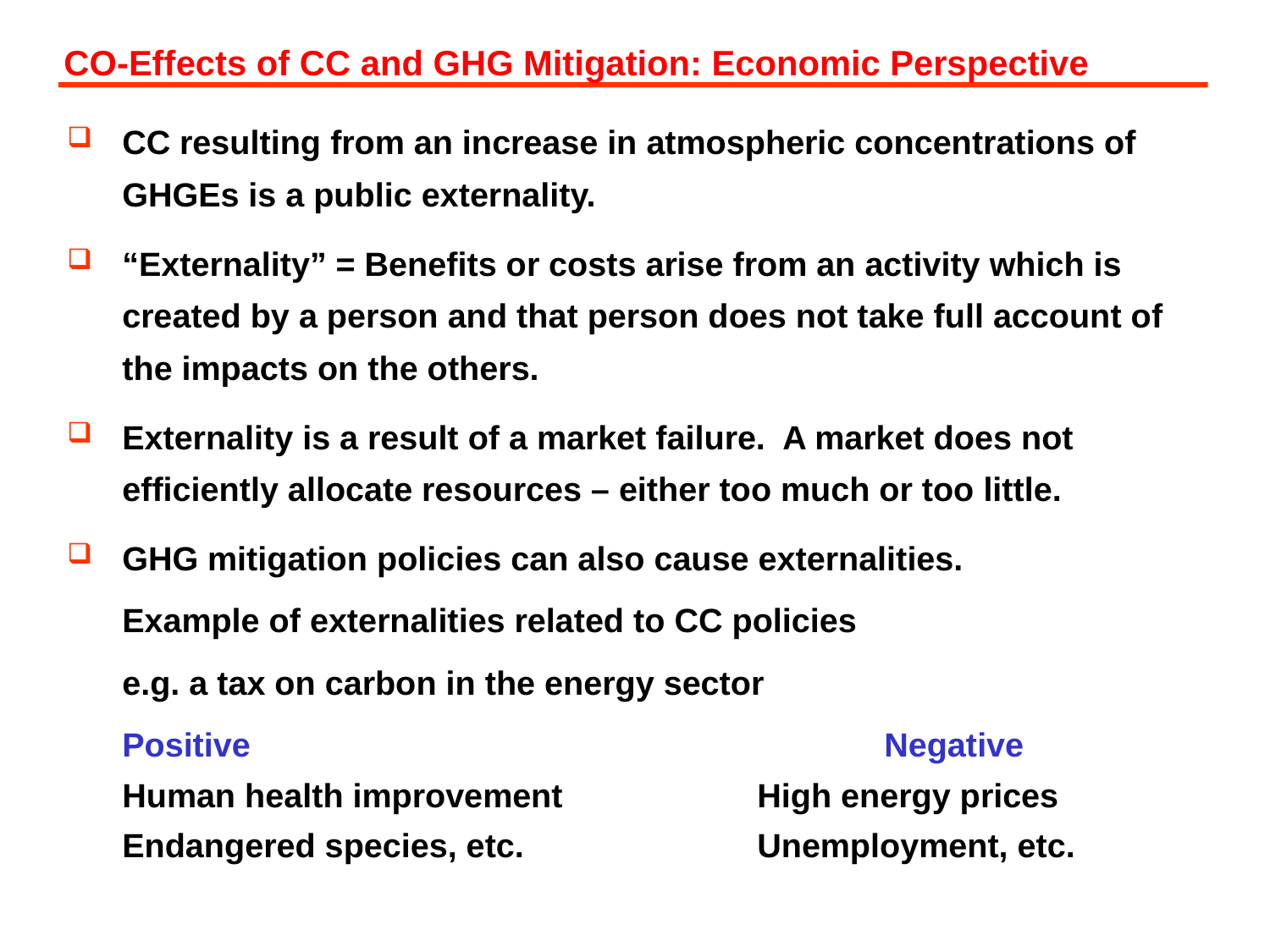

CO-Effects of CC and GHG Mitigation: Economic Perspective

CC resulting from an increase in atmospheric concentrations of GHGEs is a public externality.
“Externality” = Benefits or costs arise from an activity which is created by a person and that person does not take full account of the impacts on the others.
Externality is a result of a market failure.  A market does not efficiently allocate resources – either too much or too little.
GHG mitigation policies can also cause externalities.
	Example of externalities related to CC policies
	e.g. a tax on carbon in the energy sector
	Positive					Negative
	Human health improvement		High energy prices
	Endangered species, etc.		Unemployment, etc.